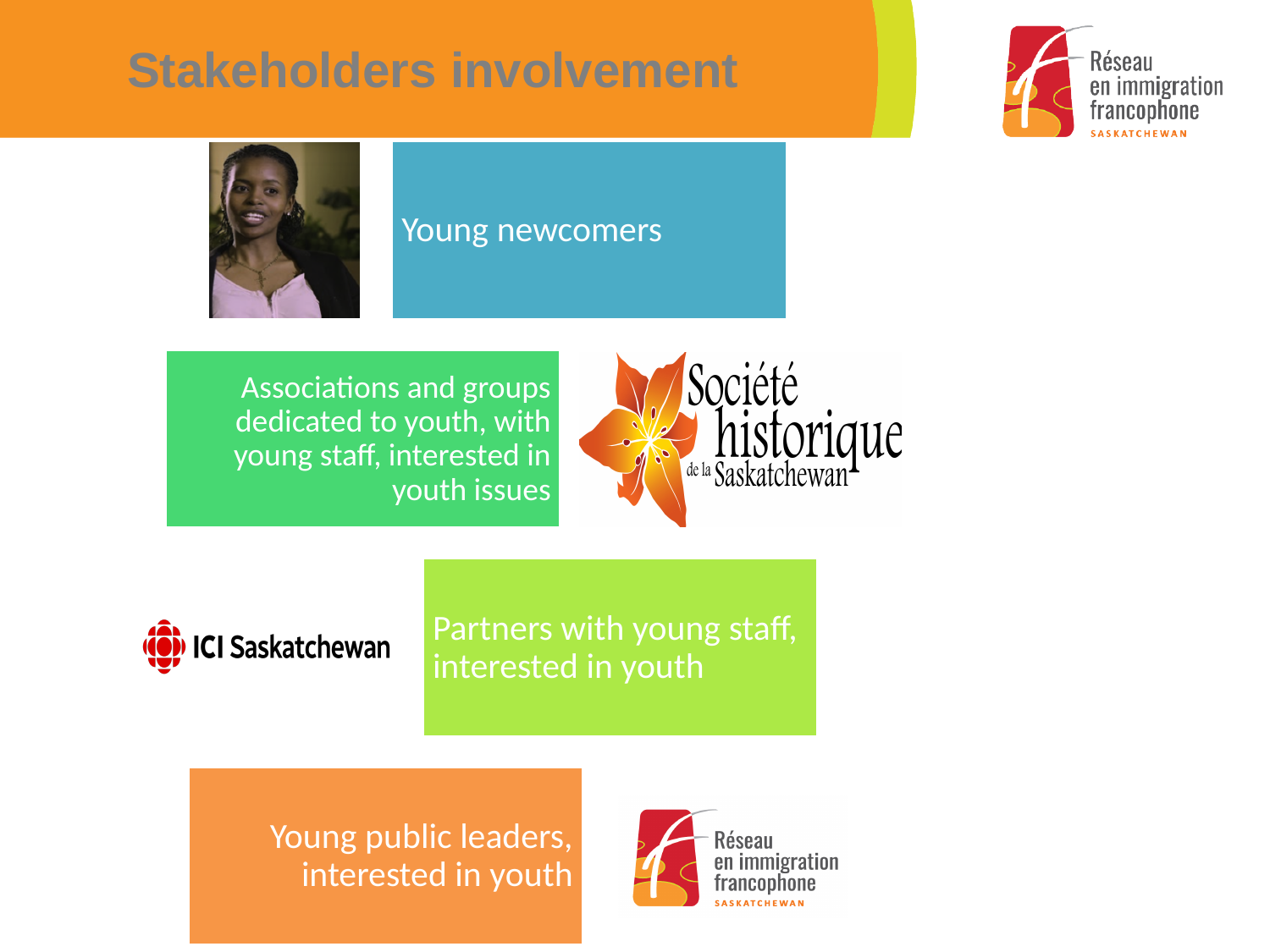

# Stakeholders involvement
Young newcomers
Associations and groups dedicated to youth, with young staff, interested in youth issues
Partners with young staff, interested in youth
Young public leaders, interested in youth